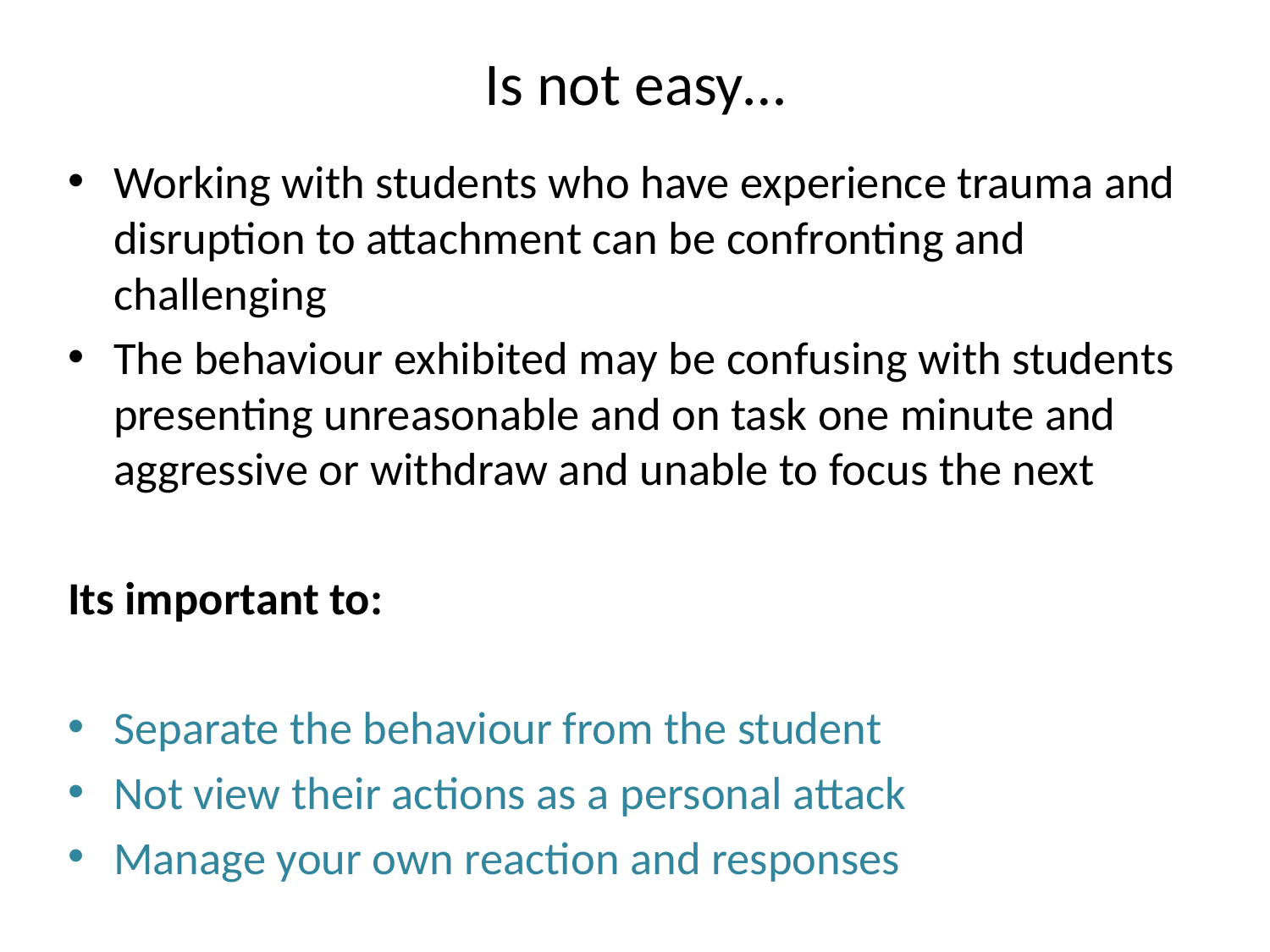

# Is not easy…
Working with students who have experience trauma and disruption to attachment can be confronting and challenging
The behaviour exhibited may be confusing with students presenting unreasonable and on task one minute and aggressive or withdraw and unable to focus the next

Its important to:

Separate the behaviour from the student
Not view their actions as a personal attack
Manage your own reaction and responses